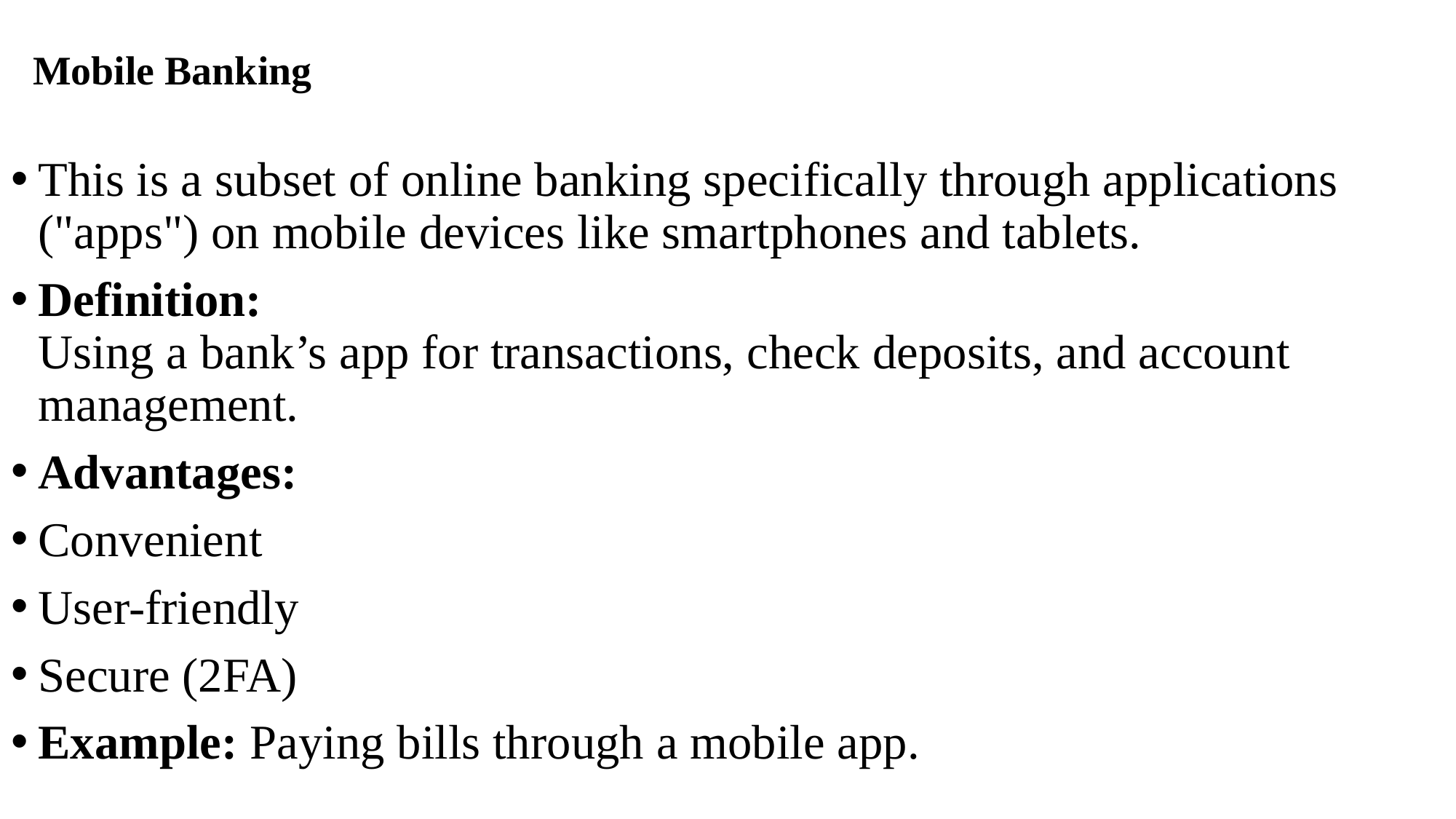

# Mobile Banking
This is a subset of online banking specifically through applications ("apps") on mobile devices like smartphones and tablets.
Definition:
Using a bank’s app for transactions, check deposits, and account management.
Advantages:
Convenient
User-friendly
Secure (2FA)
Example: Paying bills through a mobile app.